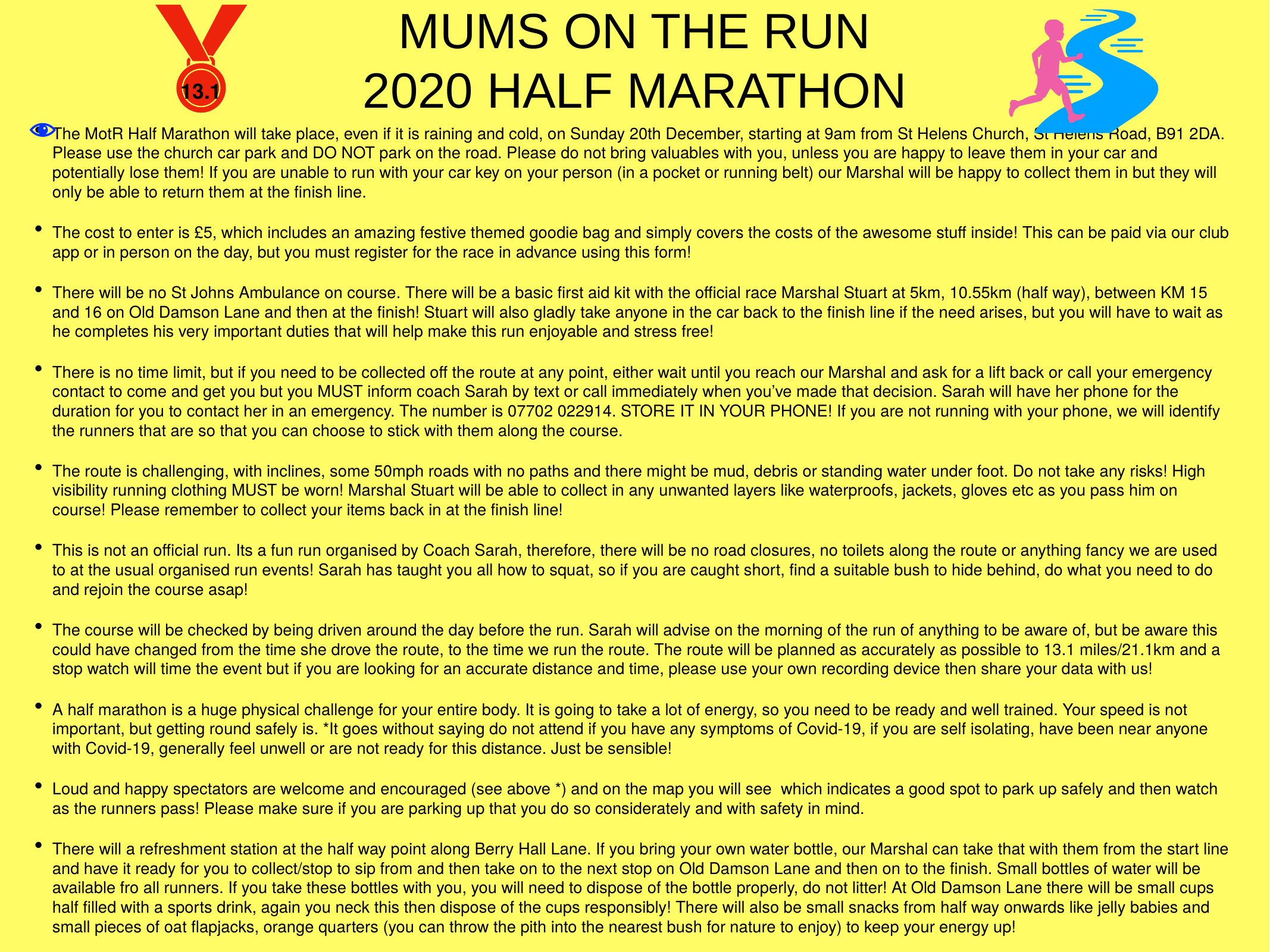

# MUMS ON THE RUN
2020 HALF MARATHON

13.1
The MotR Half Marathon will take place, even if it is raining and cold, on Sunday 20th December, starting at 9am from St Helens Church, St Helens Road, B91 2DA. Please use the church car park and DO NOT park on the road. Please do not bring valuables with you, unless you are happy to leave them in your car and potentially lose them! If you are unable to run with your car key on your person (in a pocket or running belt) our Marshal will be happy to collect them in but they will only be able to return them at the finish line.
The cost to enter is £5, which includes an amazing festive themed goodie bag and simply covers the costs of the awesome stuff inside! This can be paid via our club app or in person on the day, but you must register for the race in advance using this form!
There will be no St Johns Ambulance on course. There will be a basic first aid kit with the official race Marshal Stuart at 5km, 10.55km (half way), between KM 15 and 16 on Old Damson Lane and then at the finish! Stuart will also gladly take anyone in the car back to the finish line if the need arises, but you will have to wait as he completes his very important duties that will help make this run enjoyable and stress free!
There is no time limit, but if you need to be collected off the route at any point, either wait until you reach our Marshal and ask for a lift back or call your emergency contact to come and get you but you MUST inform coach Sarah by text or call immediately when you’ve made that decision. Sarah will have her phone for the duration for you to contact her in an emergency. The number is 07702 022914. STORE IT IN YOUR PHONE! If you are not running with your phone, we will identify the runners that are so that you can choose to stick with them along the course.
The route is challenging, with inclines, some 50mph roads with no paths and there might be mud, debris or standing water under foot. Do not take any risks! High visibility running clothing MUST be worn! Marshal Stuart will be able to collect in any unwanted layers like waterproofs, jackets, gloves etc as you pass him on course! Please remember to collect your items back in at the finish line!
This is not an official run. Its a fun run organised by Coach Sarah, therefore, there will be no road closures, no toilets along the route or anything fancy we are used to at the usual organised run events! Sarah has taught you all how to squat, so if you are caught short, find a suitable bush to hide behind, do what you need to do and rejoin the course asap!
The course will be checked by being driven around the day before the run. Sarah will advise on the morning of the run of anything to be aware of, but be aware this could have changed from the time she drove the route, to the time we run the route. The route will be planned as accurately as possible to 13.1 miles/21.1km and a stop watch will time the event but if you are looking for an accurate distance and time, please use your own recording device then share your data with us!
A half marathon is a huge physical challenge for your entire body. It is going to take a lot of energy, so you need to be ready and well trained. Your speed is not important, but getting round safely is. *It goes without saying do not attend if you have any symptoms of Covid-19, if you are self isolating, have been near anyone with Covid-19, generally feel unwell or are not ready for this distance. Just be sensible!
Loud and happy spectators are welcome and encouraged (see above *) and on the map you will see  which indicates a good spot to park up safely and then watch as the runners pass! Please make sure if you are parking up that you do so considerately and with safety in mind.
There will a refreshment station at the half way point along Berry Hall Lane. If you bring your own water bottle, our Marshal can take that with them from the start line and have it ready for you to collect/stop to sip from and then take on to the next stop on Old Damson Lane and then on to the finish. Small bottles of water will be available fro all runners. If you take these bottles with you, you will need to dispose of the bottle properly, do not litter! At Old Damson Lane there will be small cups half filled with a sports drink, again you neck this then dispose of the cups responsibly! There will also be small snacks from half way onwards like jelly babies and small pieces of oat flapjacks, orange quarters (you can throw the pith into the nearest bush for nature to enjoy) to keep your energy up!